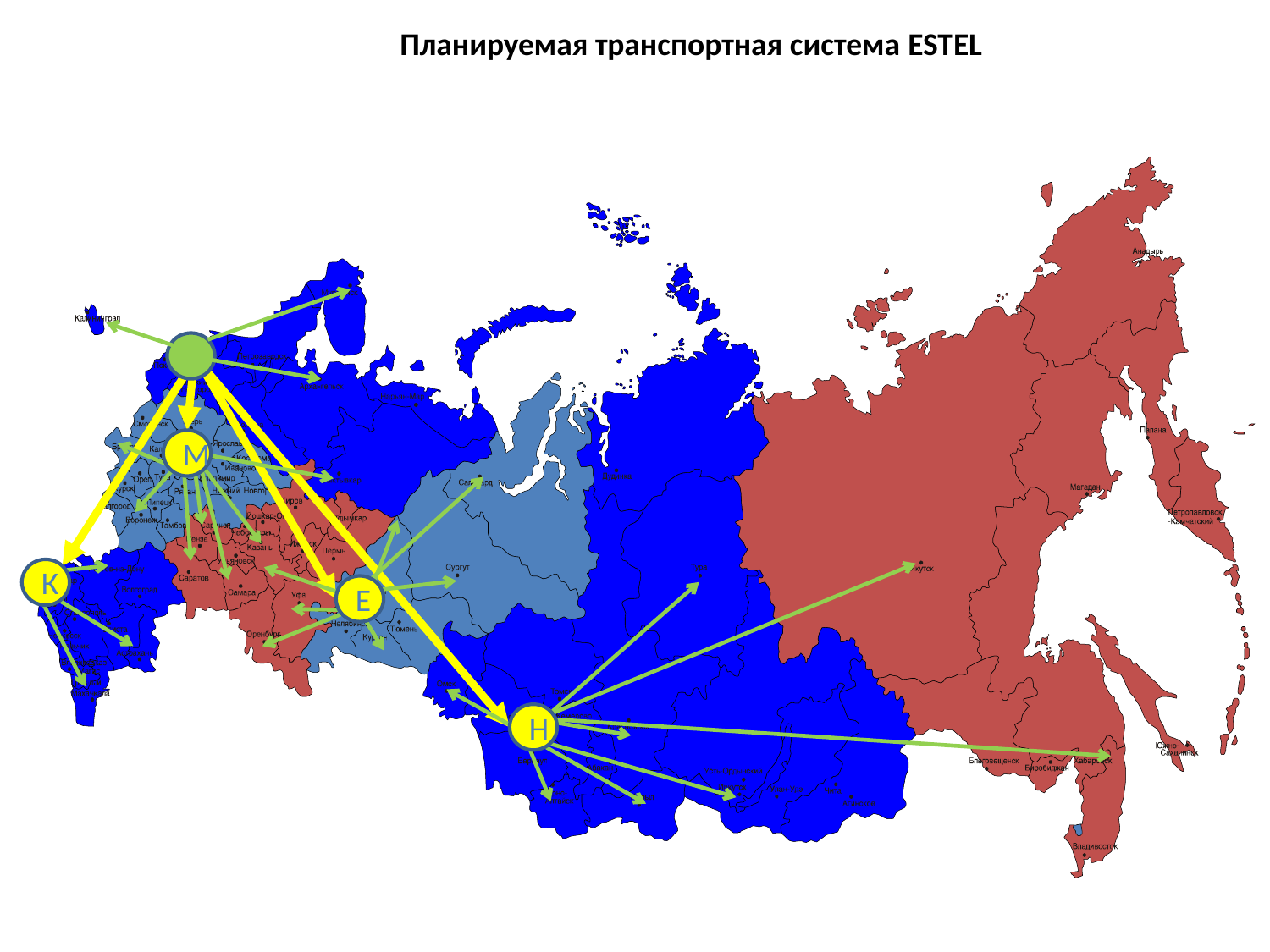

Планируемая транспортная система ESTEL

М

К

Е

Н